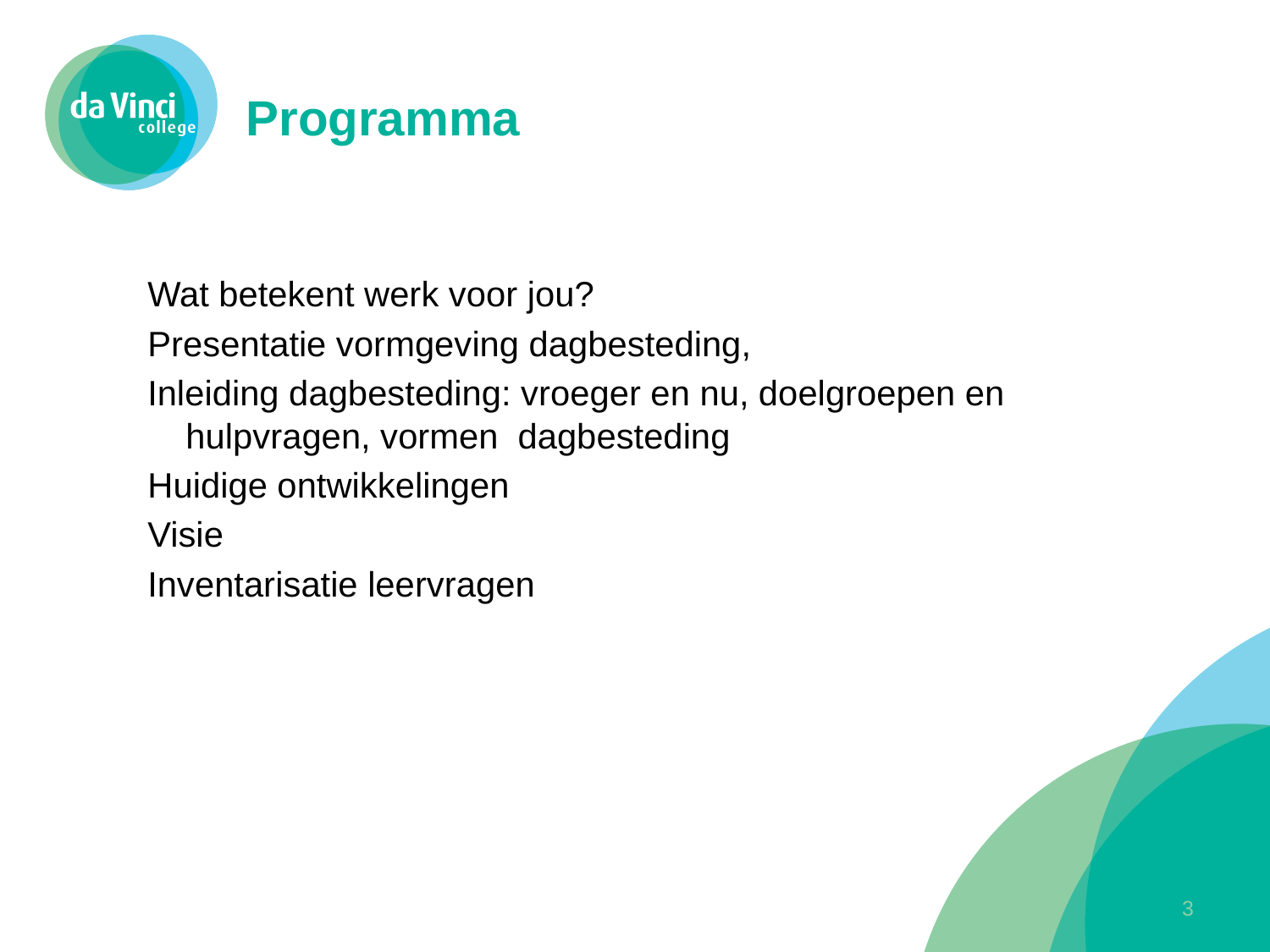

# Programma

Wat betekent werk voor jou?
Presentatie vormgeving dagbesteding,
Inleiding dagbesteding: vroeger en nu, doelgroepen en hulpvragen, vormen  dagbesteding
Huidige ontwikkelingen
Visie
Inventarisatie leervragen

3